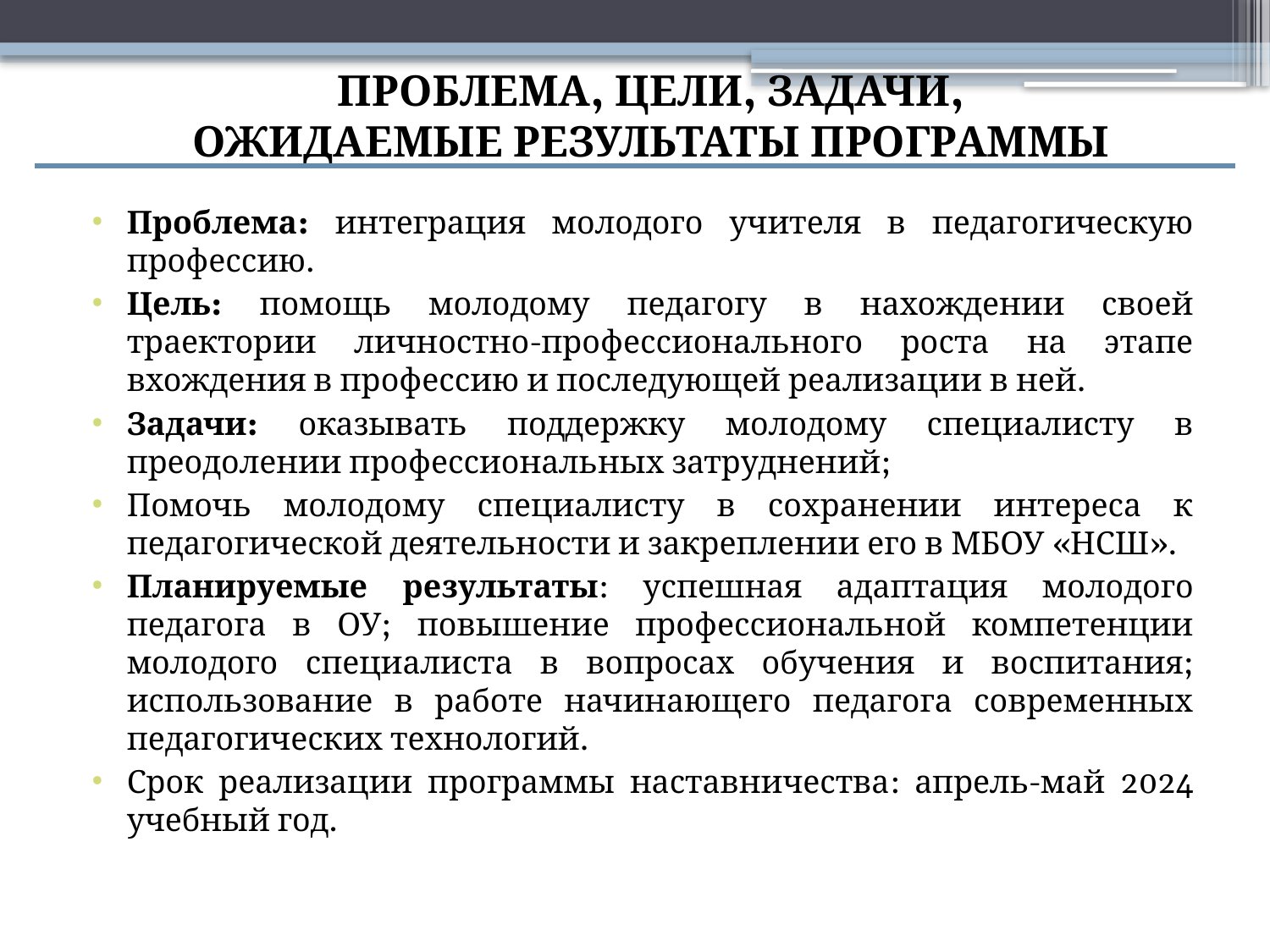

проблема, цели, задачи,
ожидаемые результаты программы
#
Проблема: интеграция молодого учителя в педагогическую профессию.
Цель: помощь молодому педагогу в нахождении своей траектории личностно-профессионального роста на этапе вхождения в профессию и последующей реализации в ней.
Задачи: оказывать поддержку молодому специалисту в преодолении профессиональных затруднений;
Помочь молодому специалисту в сохранении интереса к педагогической деятельности и закреплении его в МБОУ «НСШ».
Планируемые результаты: успешная адаптация молодого педагога в ОУ; повышение профессиональной компетенции молодого специалиста в вопросах обучения и воспитания; использование в работе начинающего педагога современных педагогических технологий.
Срок реализации программы наставничества: апрель-май 2024 учебный год.